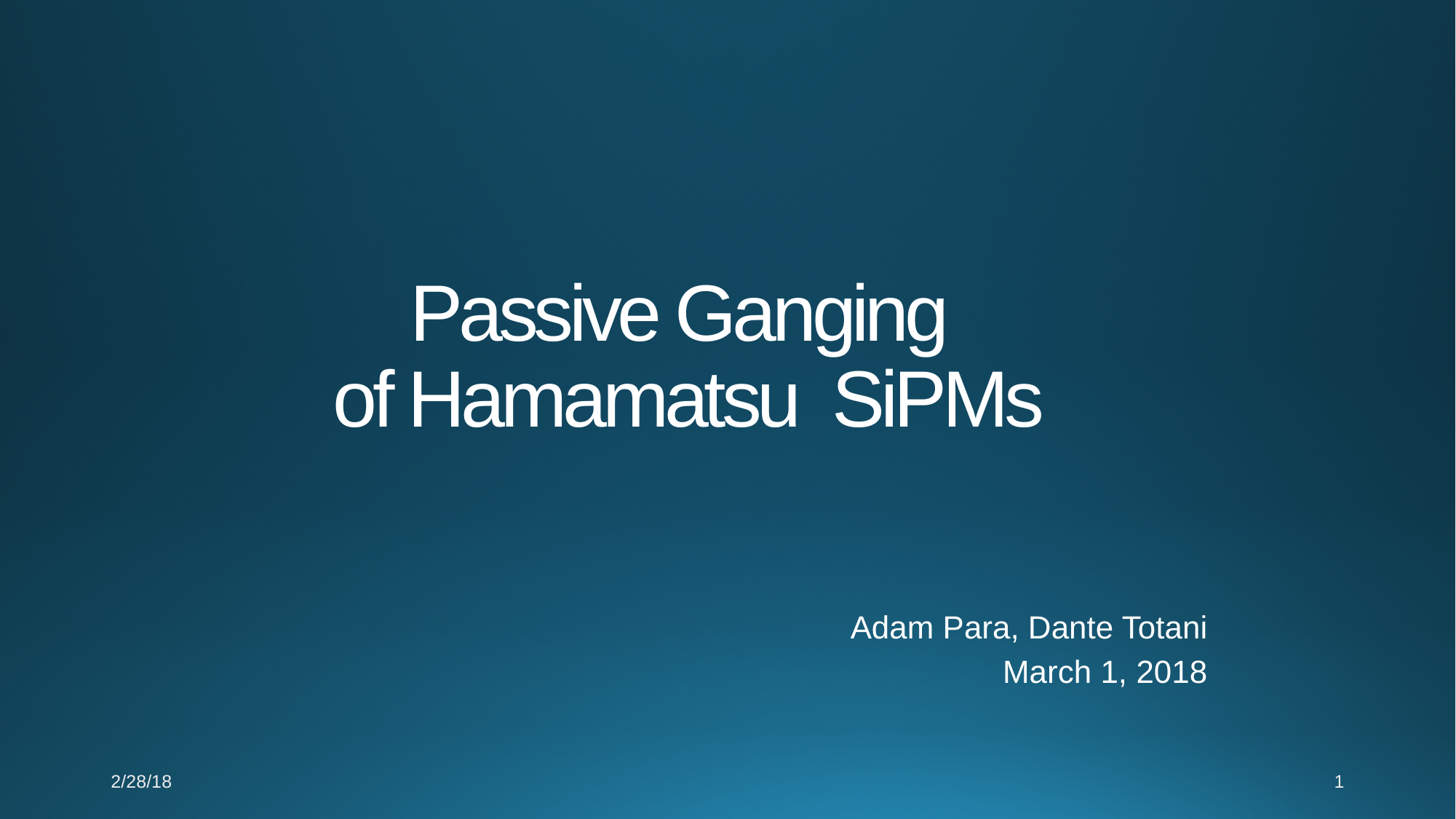

# Passive Ganging of Hamamatsu  SiPMs
Adam Para, Dante Totani
March 1, 2018
2/28/18
1